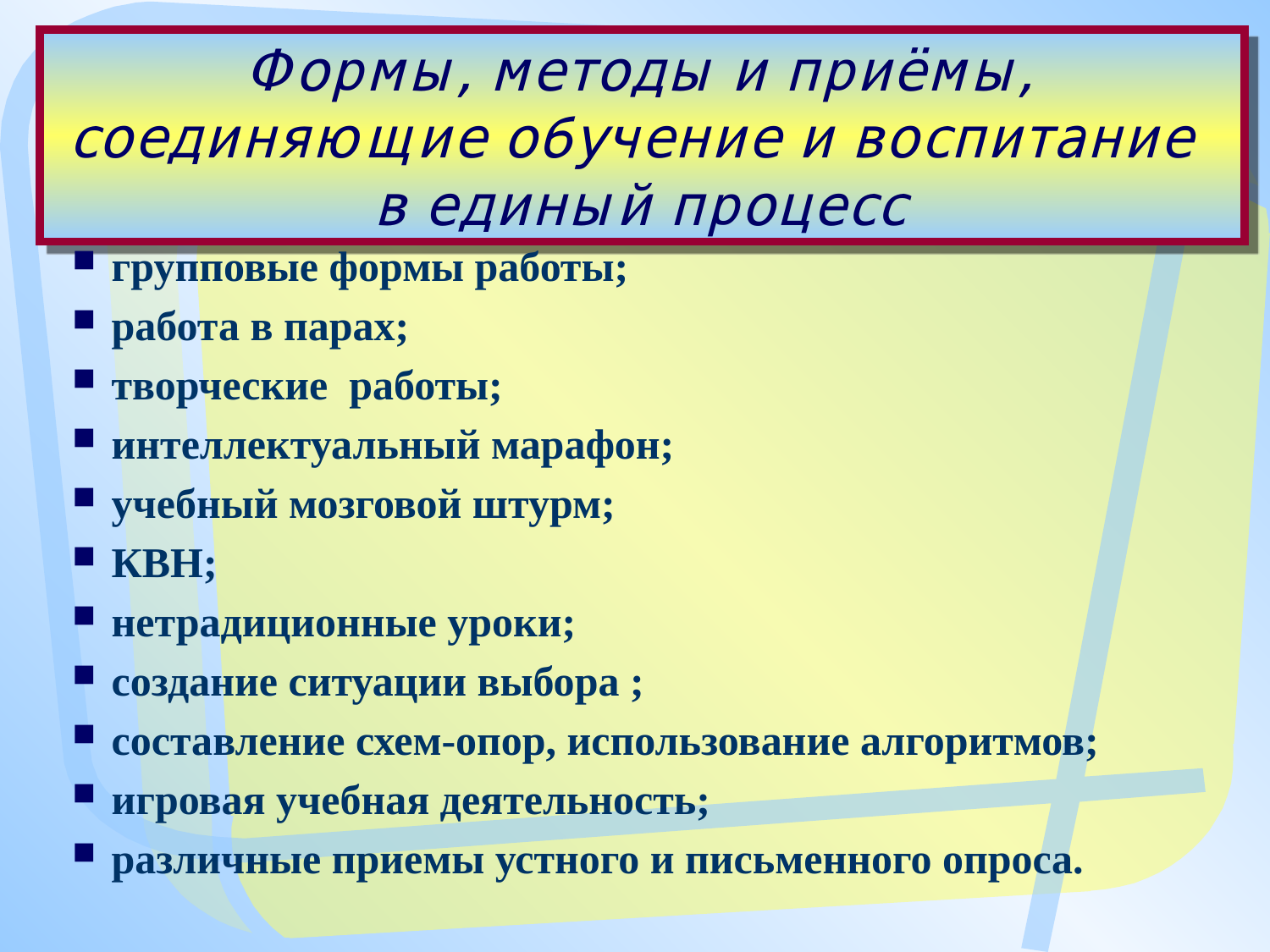

# Формы, методы и приёмы, соединяющие обучение и воспитание в единый процесс
групповые формы работы;
работа в парах;
творческие  работы;
интеллектуальный марафон;
учебный мозговой штурм;
КВН;
нетрадиционные уроки;
создание ситуации выбора ;
составление схем-опор, использование алгоритмов;
игровая учебная деятельность;
различные приемы устного и письменного опроса.